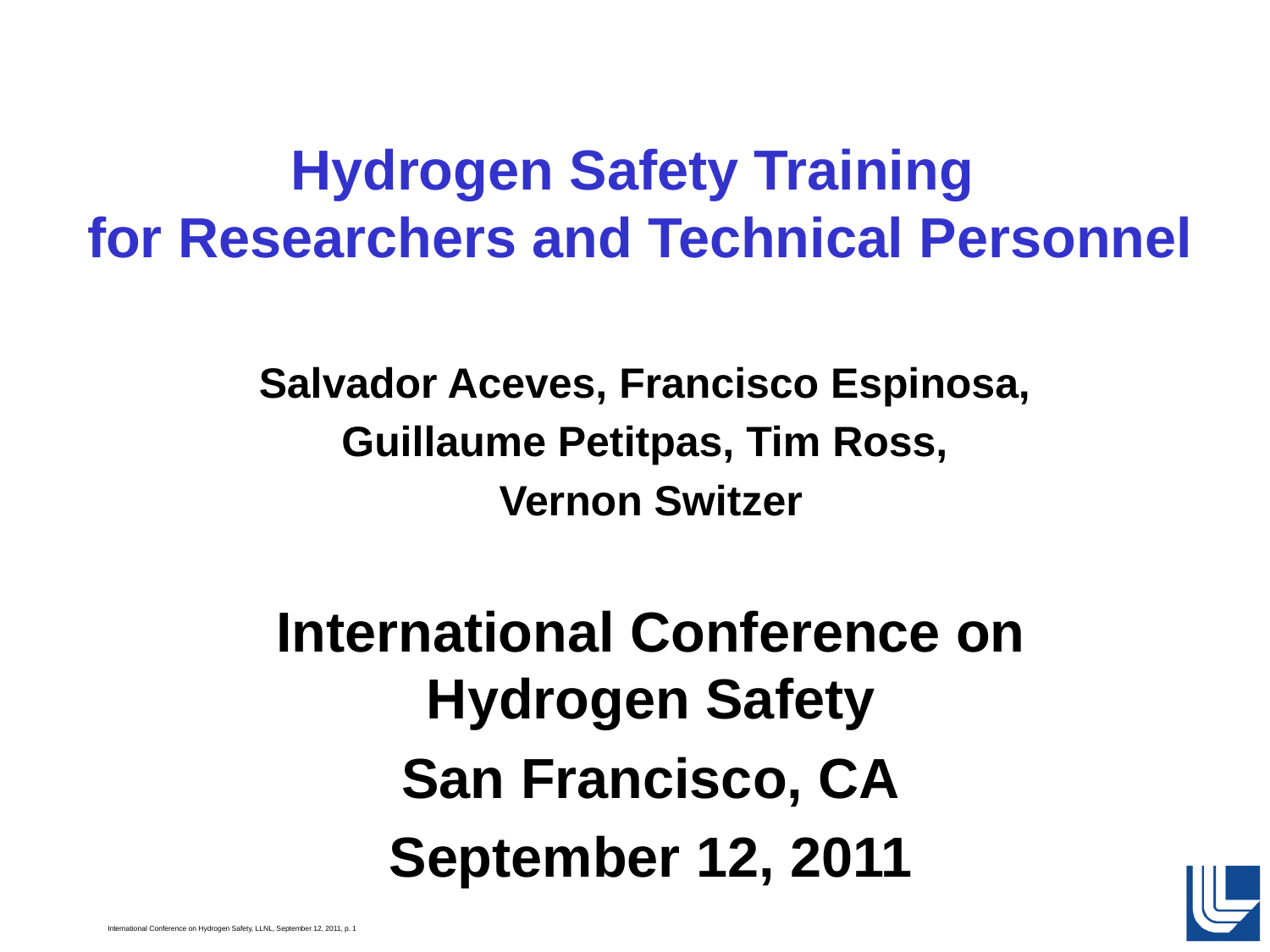

# Hydrogen Safety Training for Researchers and Technical Personnel
Salvador Aceves, Francisco Espinosa,
Guillaume Petitpas, Tim Ross,
Vernon Switzer

International Conference on Hydrogen Safety
San Francisco, CA
September 12, 2011